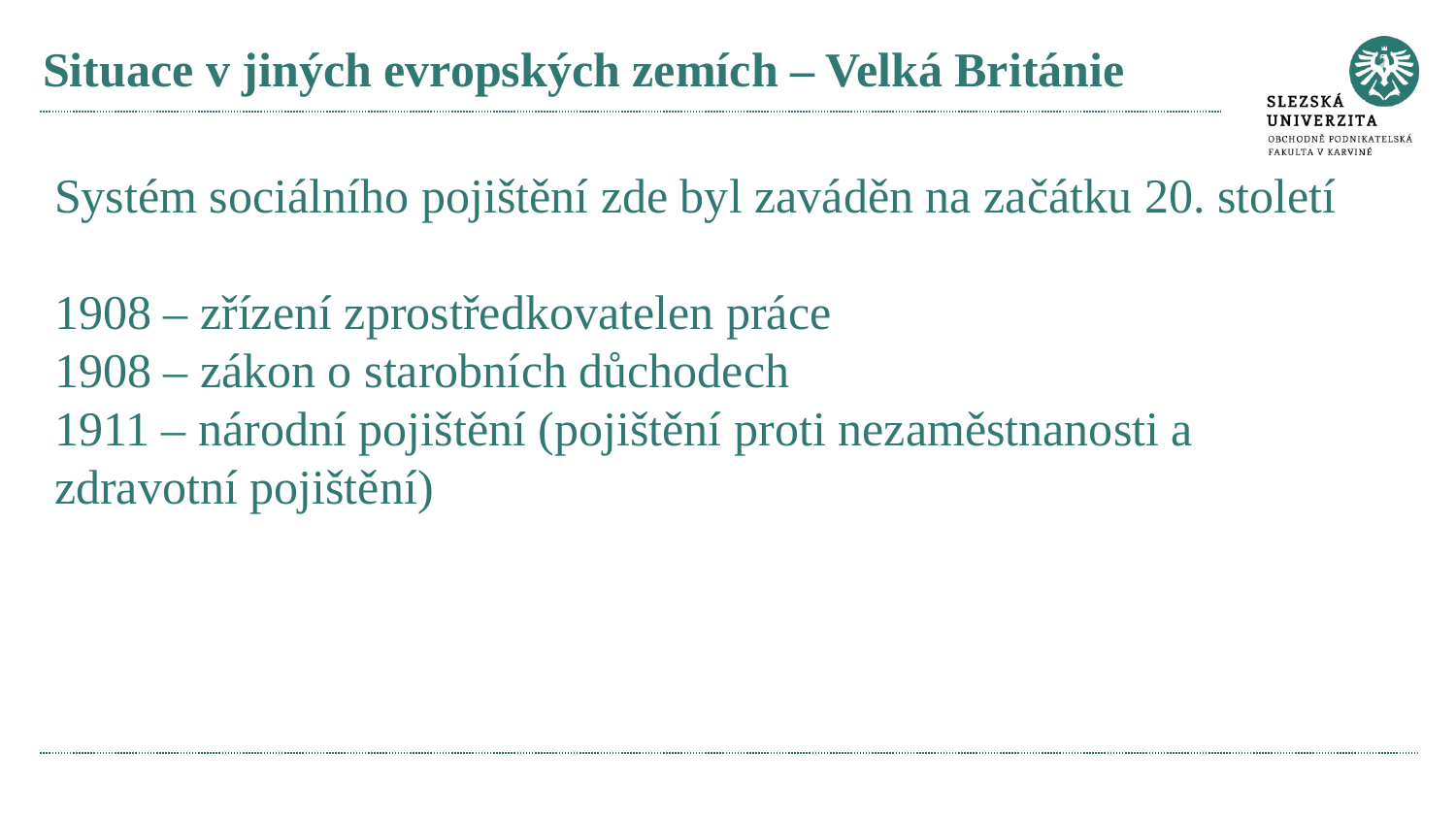

# Situace v jiných evropských zemích – Velká Británie
Systém sociálního pojištění zde byl zaváděn na začátku 20. století

1908 – zřízení zprostředkovatelen práce
1908 – zákon o starobních důchodech
1911 – národní pojištění (pojištění proti nezaměstnanosti a zdravotní pojištění)